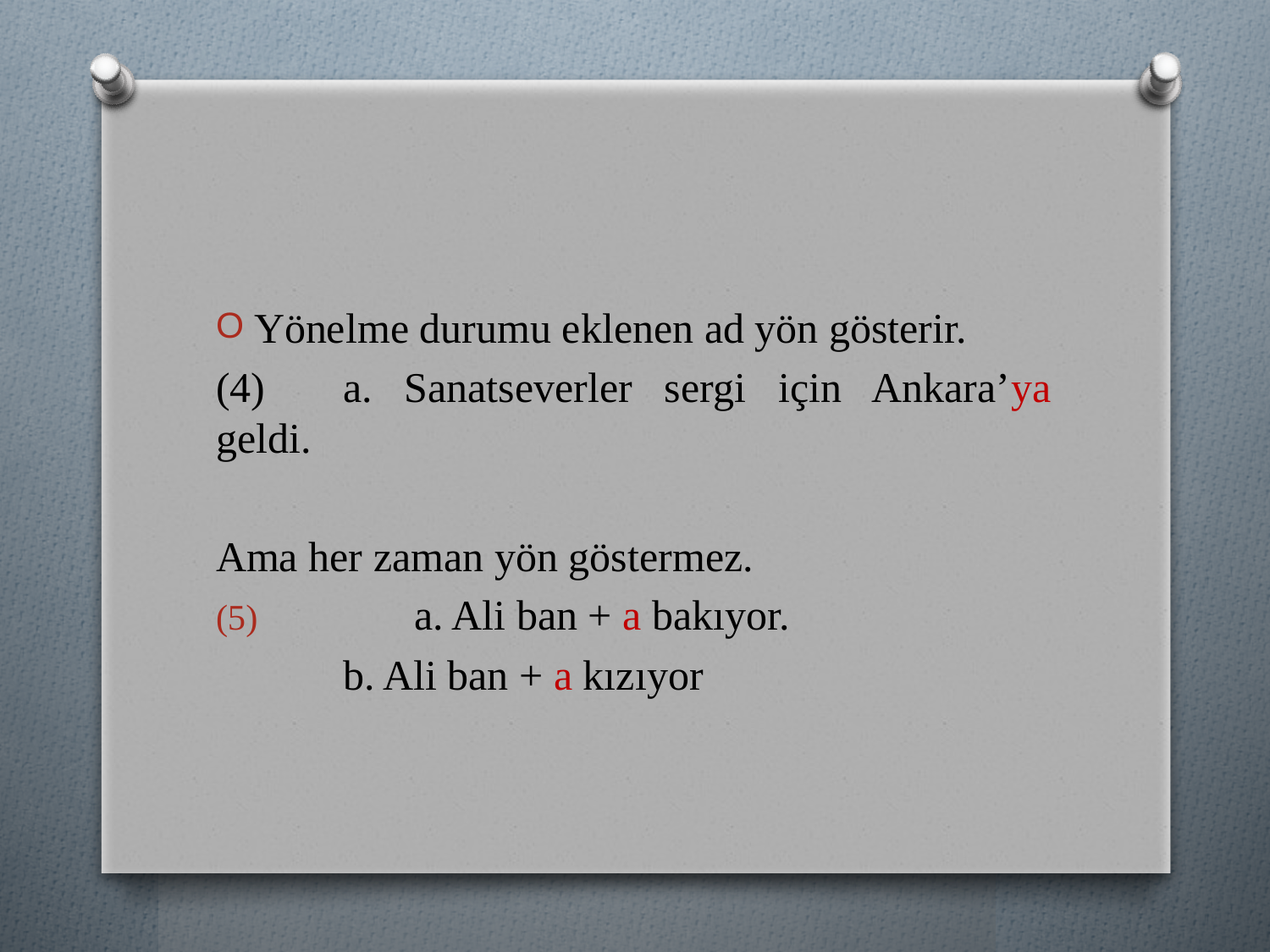

Yönelme durumu eklenen ad yön gösterir.
(4)	a. Sanatseverler sergi için Ankara’ya geldi.

Ama her zaman yön göstermez.
 	a. Ali ban + a bakıyor.
	b. Ali ban + a kızıyor